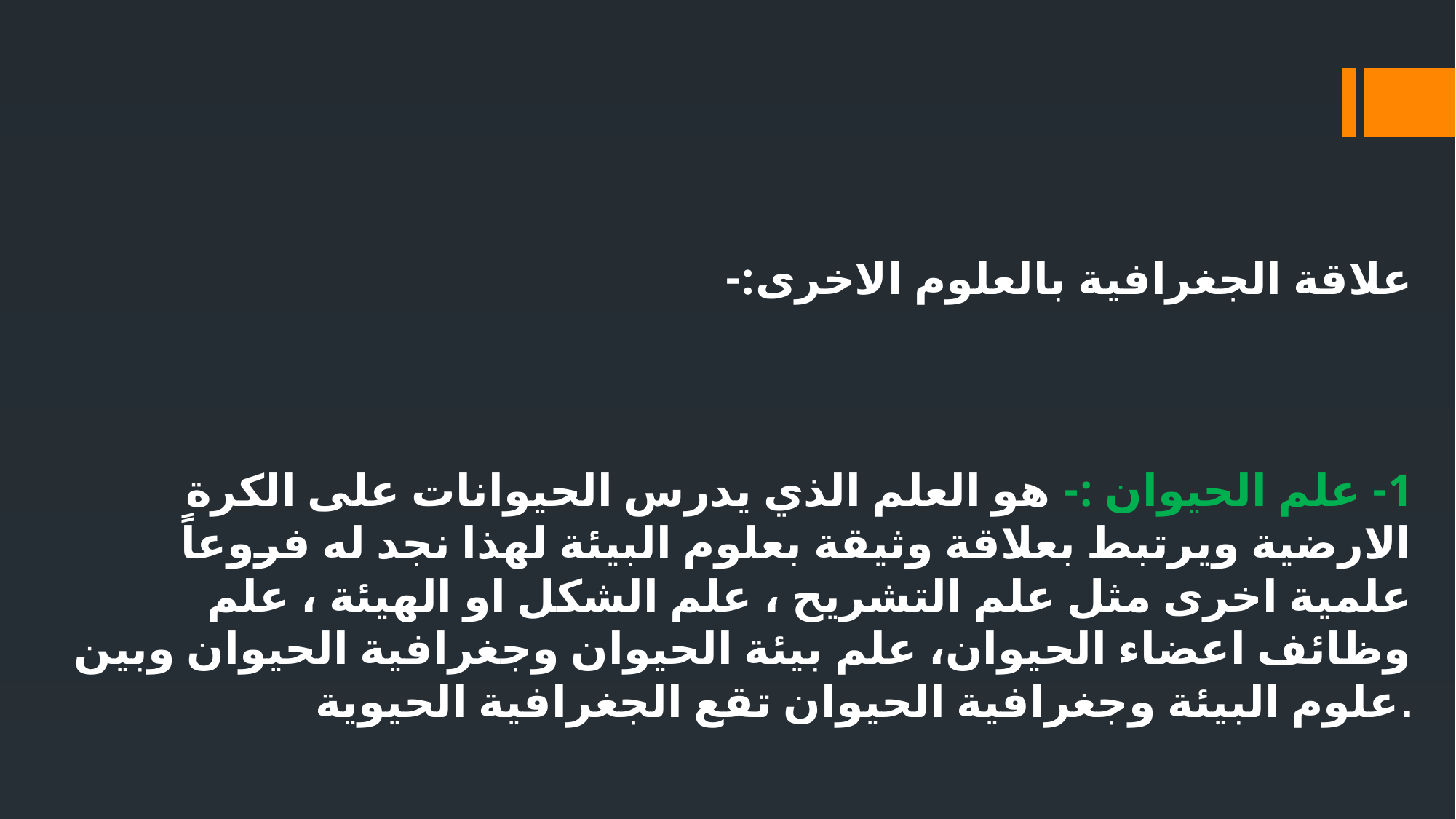

# علاقة الجغرافية بالعلوم الاخرى:- 1- علم الحيوان :- هو العلم الذي يدرس الحيوانات على الكرة الارضية ويرتبط بعلاقة وثيقة بعلوم البيئة لهذا نجد له فروعاً علمية اخرى مثل علم التشريح ، علم الشكل او الهيئة ، علم وظائف اعضاء الحيوان، علم بيئة الحيوان وجغرافية الحيوان وبين علوم البيئة وجغرافية الحيوان تقع الجغرافية الحيوية.